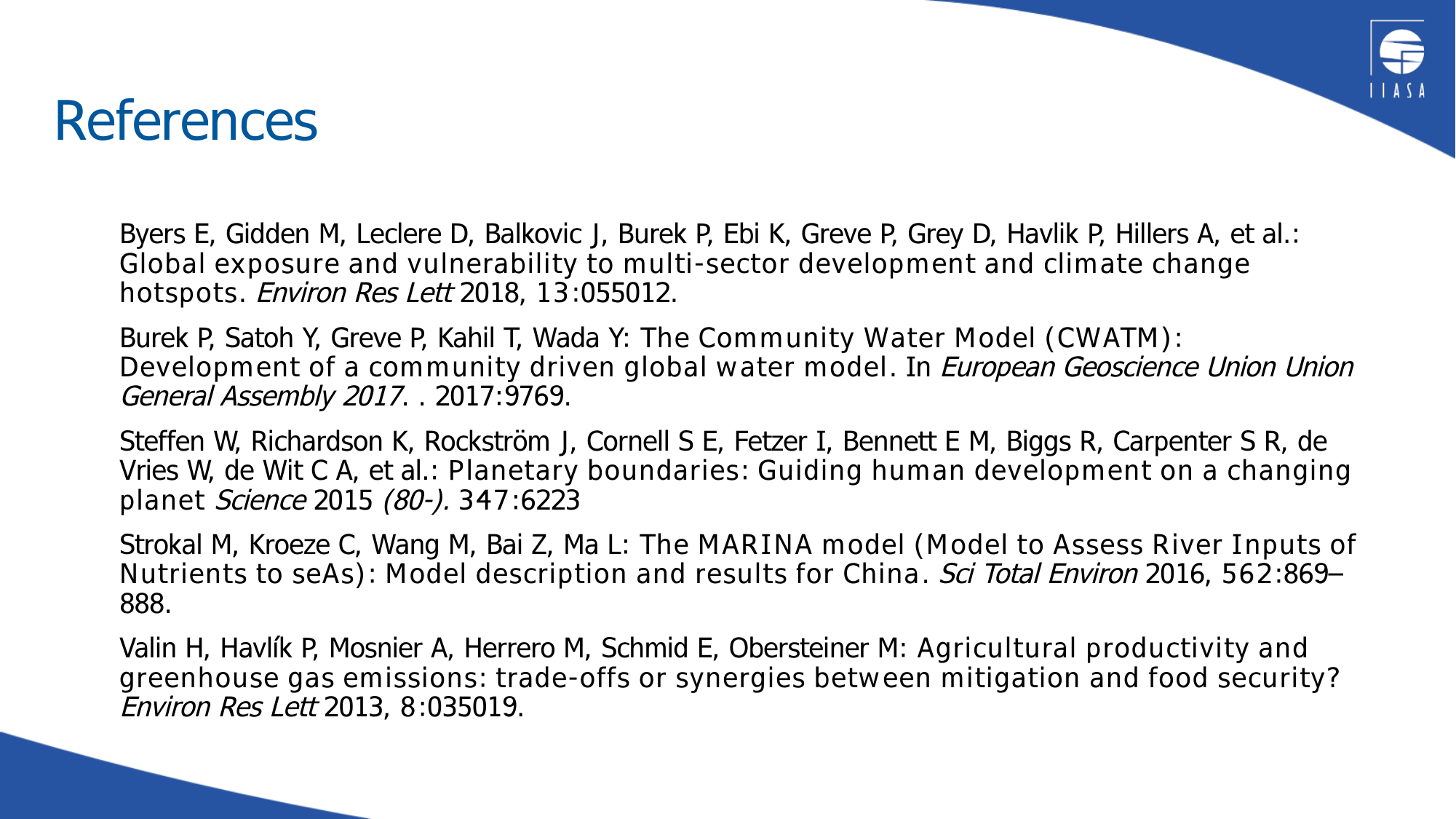

# References
Byers E, Gidden M, Leclere D, Balkovic J, Burek P, Ebi K, Greve P, Grey D, Havlik P, Hillers A, et al.: Global exposure and vulnerability to multi-sector development and climate change hotspots. Environ Res Lett 2018, 13:055012.
Burek P, Satoh Y, Greve P, Kahil T, Wada Y: The Community Water Model (CWATM): Development of a community driven global water model. In European Geoscience Union Union General Assembly 2017. . 2017:9769.
Steffen W, Richardson K, Rockström J, Cornell S E, Fetzer I, Bennett E M, Biggs R, Carpenter S R, de Vries W, de Wit C A, et al.: Planetary boundaries: Guiding human development on a changing planet Science 2015 (80-). 347:6223
Strokal M, Kroeze C, Wang M, Bai Z, Ma L: The MARINA model (Model to Assess River Inputs of Nutrients to seAs): Model description and results for China. Sci Total Environ 2016, 562:869–888.
Valin H, Havlík P, Mosnier A, Herrero M, Schmid E, Obersteiner M: Agricultural productivity and greenhouse gas emissions: trade-offs or synergies between mitigation and food security? Environ Res Lett 2013, 8:035019.